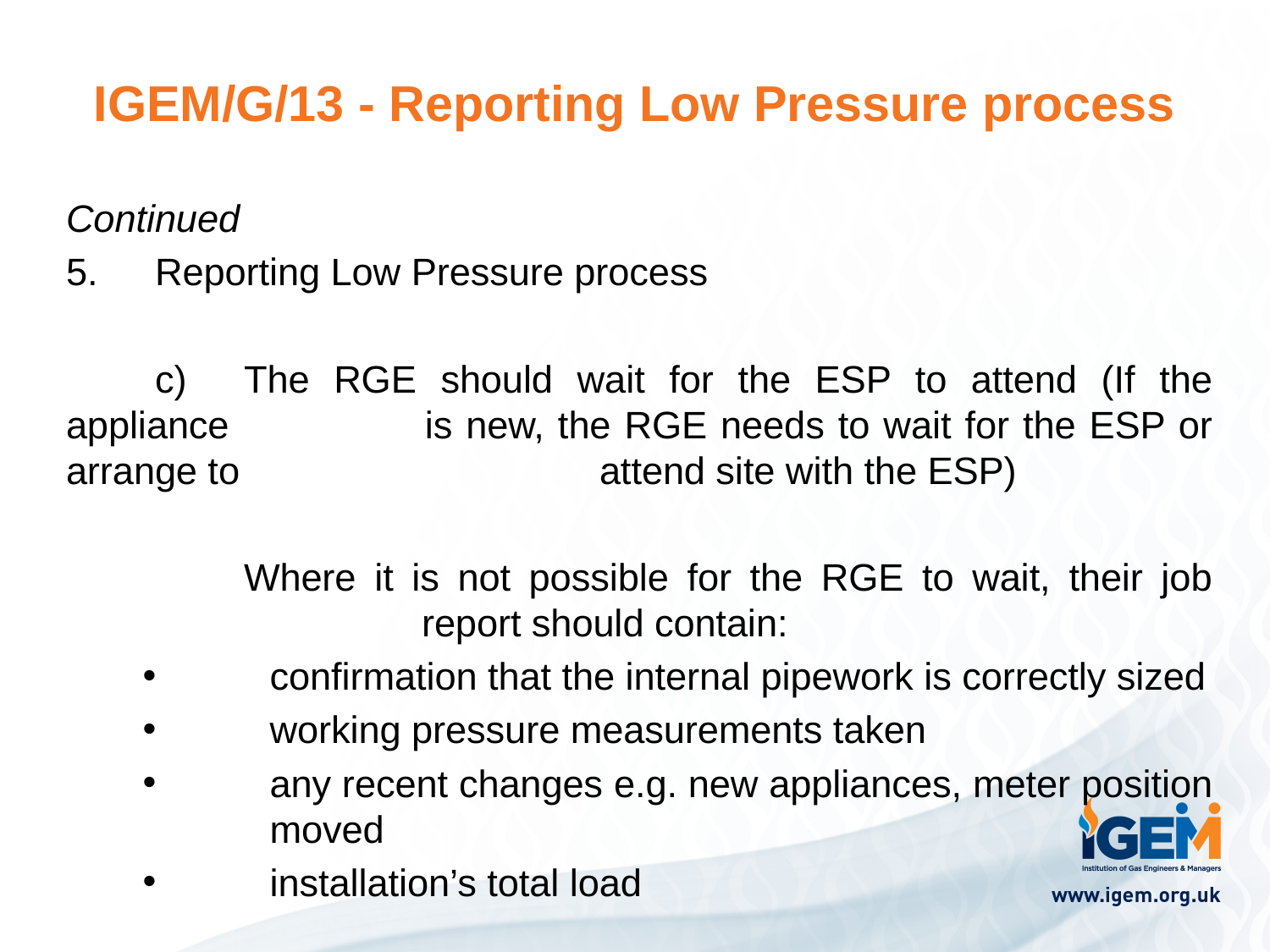

# IGEM/G/13 - Reporting Low Pressure process
Continued
Reporting Low Pressure process

	c)	The RGE should wait for the ESP to attend (If the appliance 			is new, the RGE needs to wait for the ESP or arrange to 				attend site with the ESP)

		Where it is not possible for the RGE to wait, their job 				report should contain:
confirmation that the internal pipework is correctly sized
working pressure measurements taken
any recent changes e.g. new appliances, meter position moved
installation’s total load